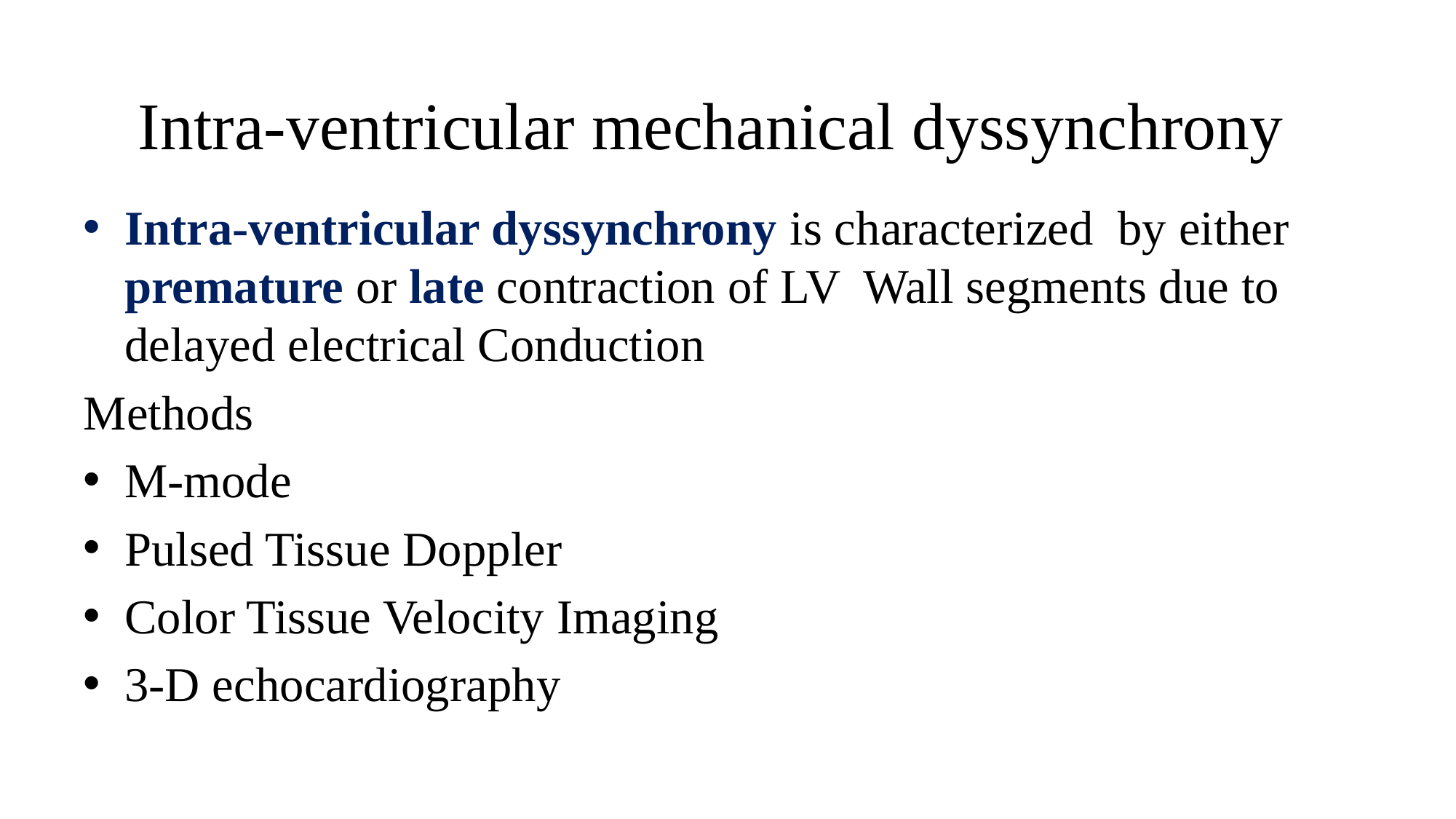

# Intra-ventricular mechanical dyssynchrony
Intra-ventricular dyssynchrony is characterized  by either premature or late contraction of LV  Wall segments due to delayed electrical Conduction
Methods
M-mode
Pulsed Tissue Doppler
Color Tissue Velocity Imaging
3-D echocardiography